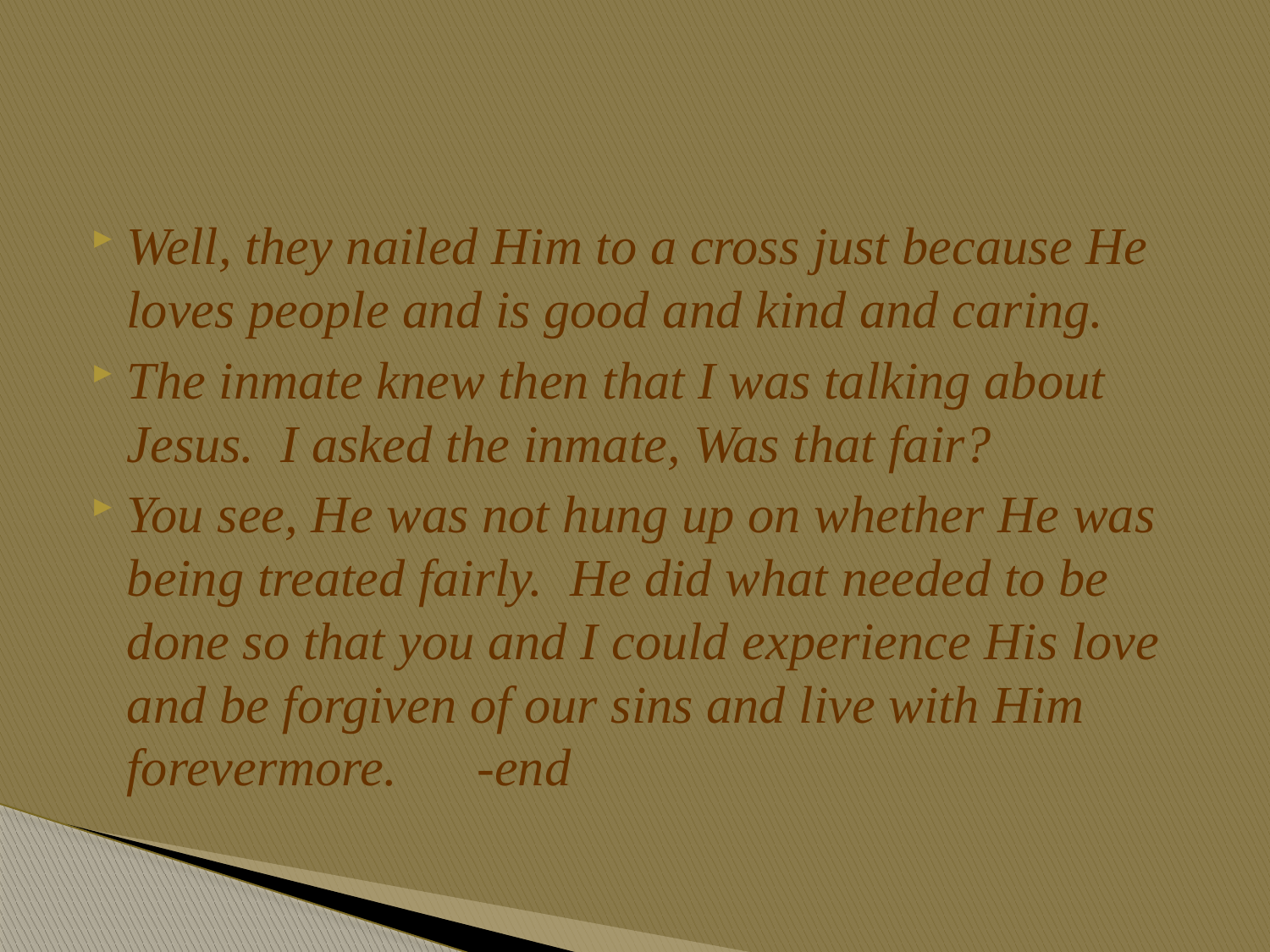

#
Well, they nailed Him to a cross just because He loves people and is good and kind and caring.
The inmate knew then that I was talking about Jesus.  I asked the inmate, Was that fair?
You see, He was not hung up on whether He was being treated fairly.  He did what needed to be done so that you and I could experience His love and be forgiven of our sins and live with Him forevermore.      -end